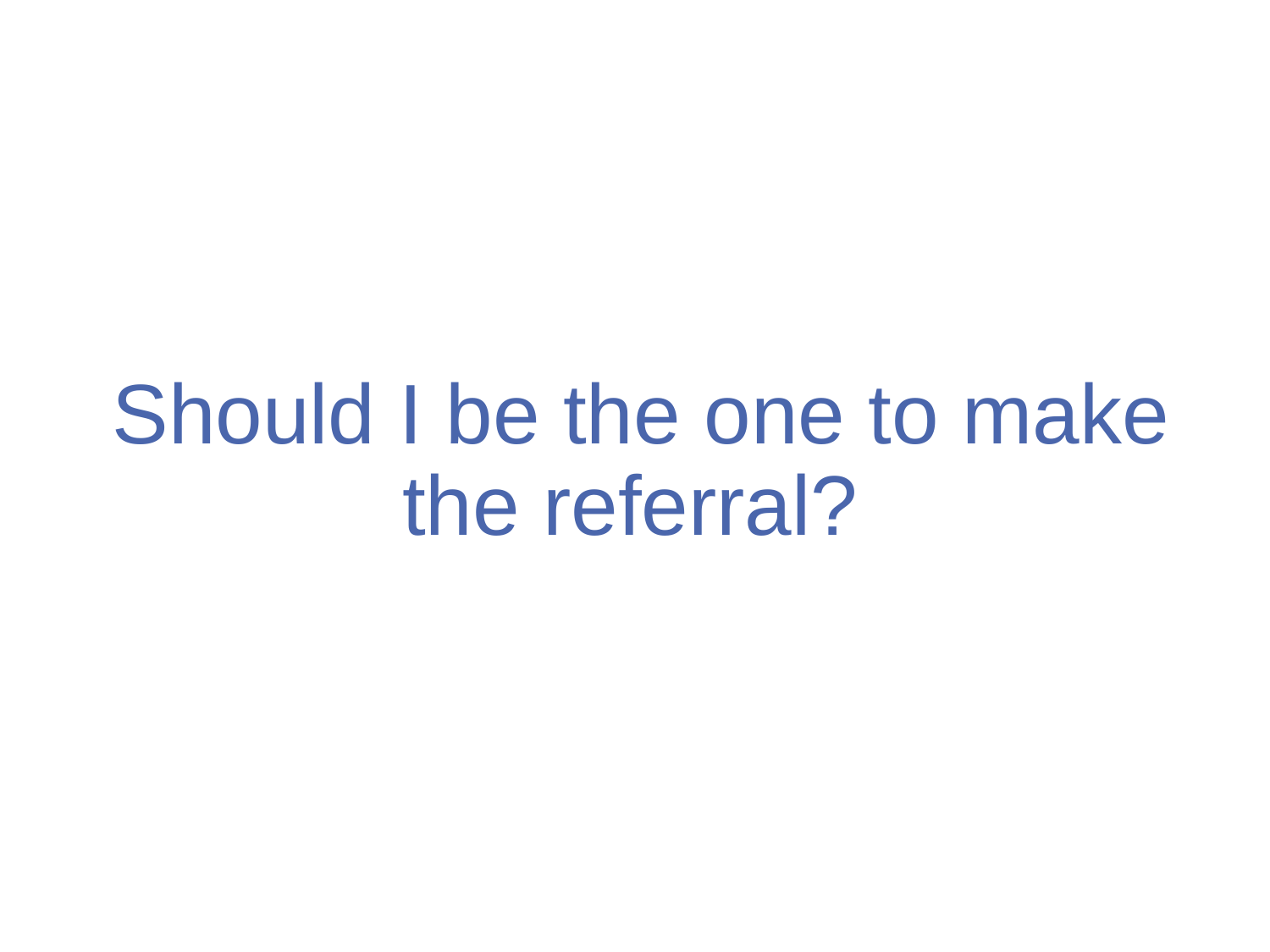

Should I be the one to make the referral?
128